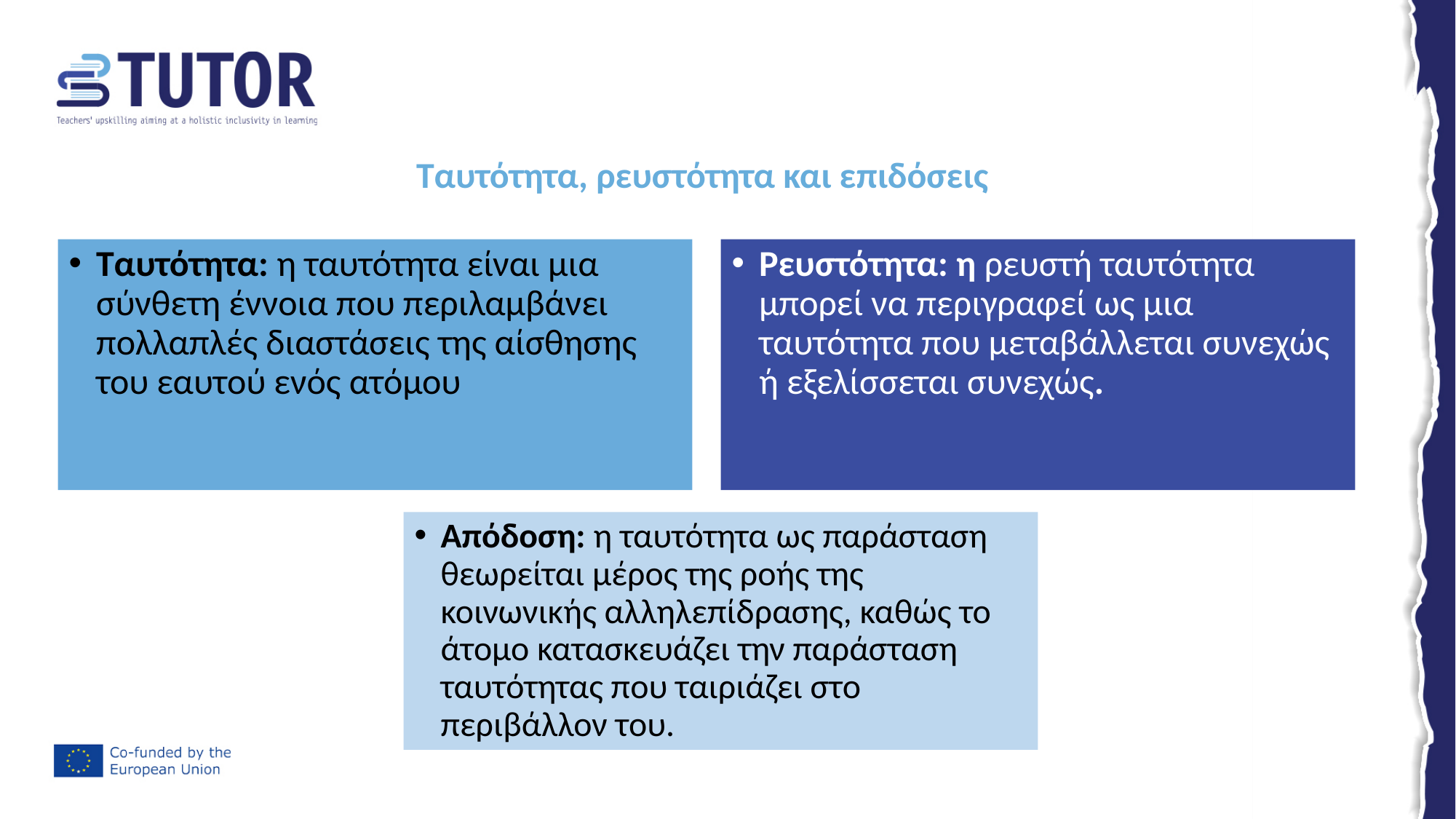

# Ταυτότητα, ρευστότητα και επιδόσεις
Ταυτότητα: η ταυτότητα είναι μια σύνθετη έννοια που περιλαμβάνει πολλαπλές διαστάσεις της αίσθησης του εαυτού ενός ατόμου
Ρευστότητα: η ρευστή ταυτότητα μπορεί να περιγραφεί ως μια ταυτότητα που μεταβάλλεται συνεχώς ή εξελίσσεται συνεχώς.
Απόδοση: η ταυτότητα ως παράσταση θεωρείται μέρος της ροής της κοινωνικής αλληλεπίδρασης, καθώς το άτομο κατασκευάζει την παράσταση ταυτότητας που ταιριάζει στο περιβάλλον του.